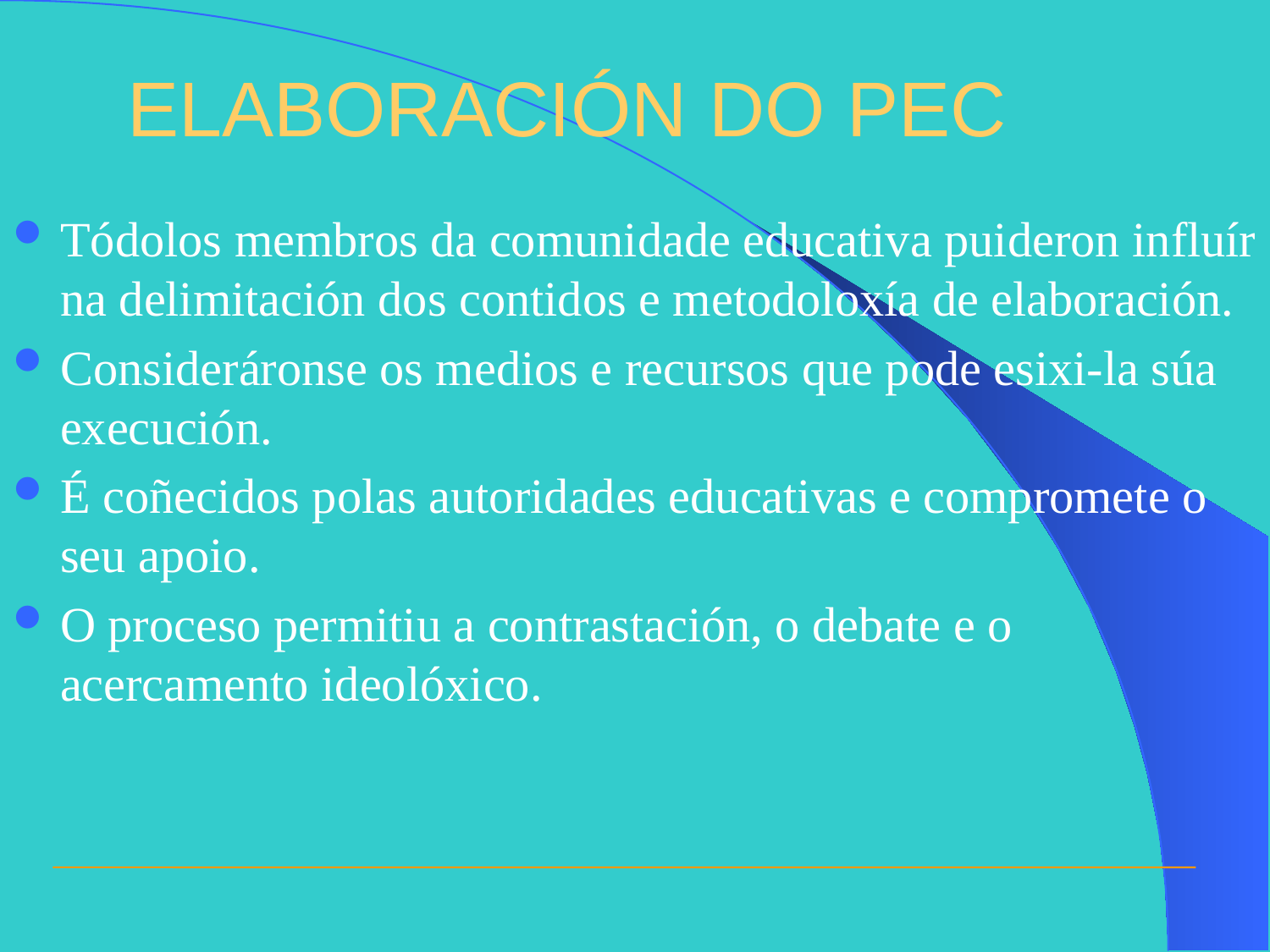

# ELABORACIÓN DO PEC
Tódolos membros da comunidade educativa puideron influír na delimitación dos contidos e metodoloxía de elaboración.
Consideráronse os medios e recursos que pode esixi-la súa execución.
É coñecidos polas autoridades educativas e compromete o seu apoio.
O proceso permitiu a contrastación, o debate e o acercamento ideolóxico.